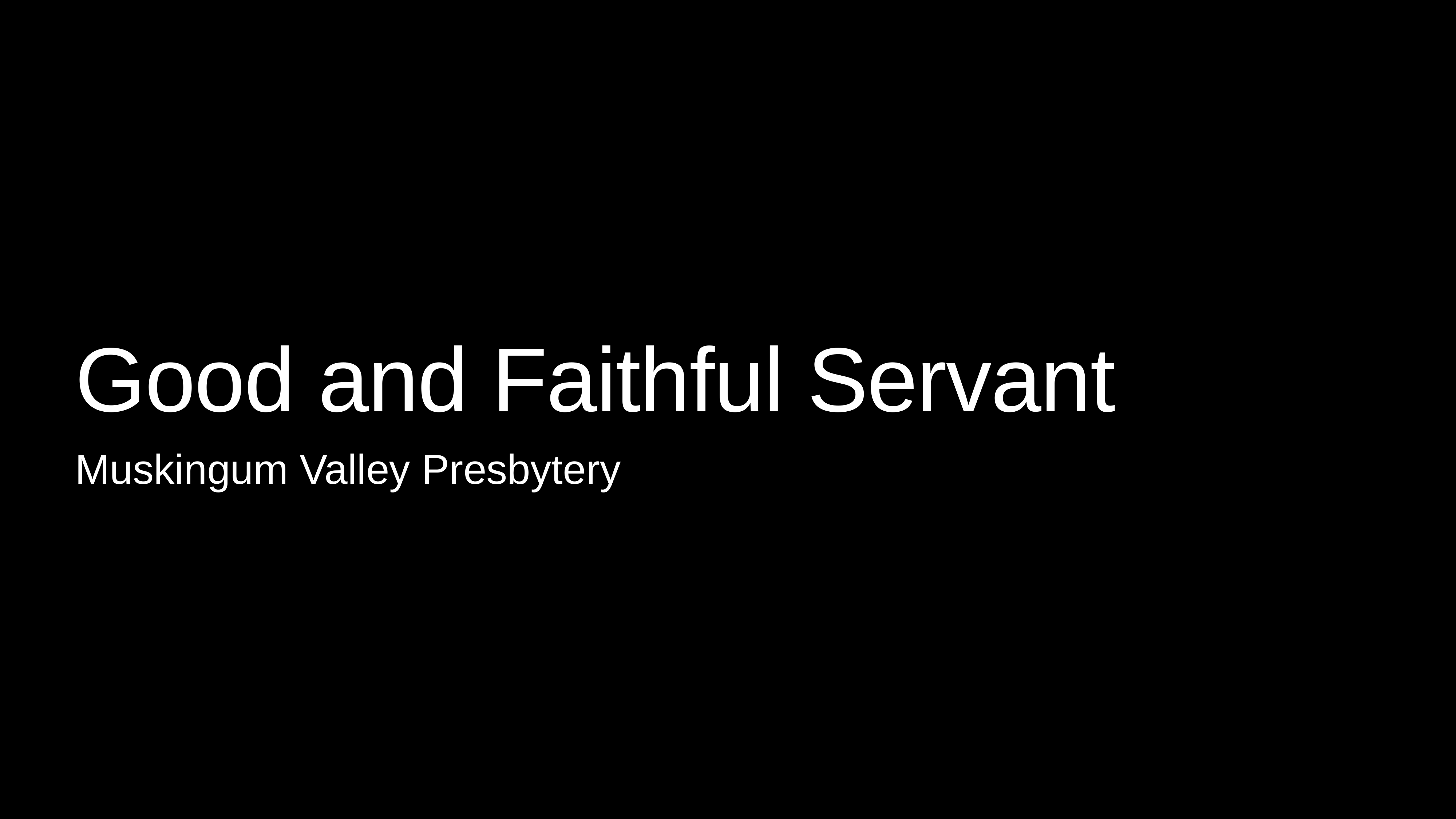

# Good and Faithful Servant
Muskingum Valley Presbytery